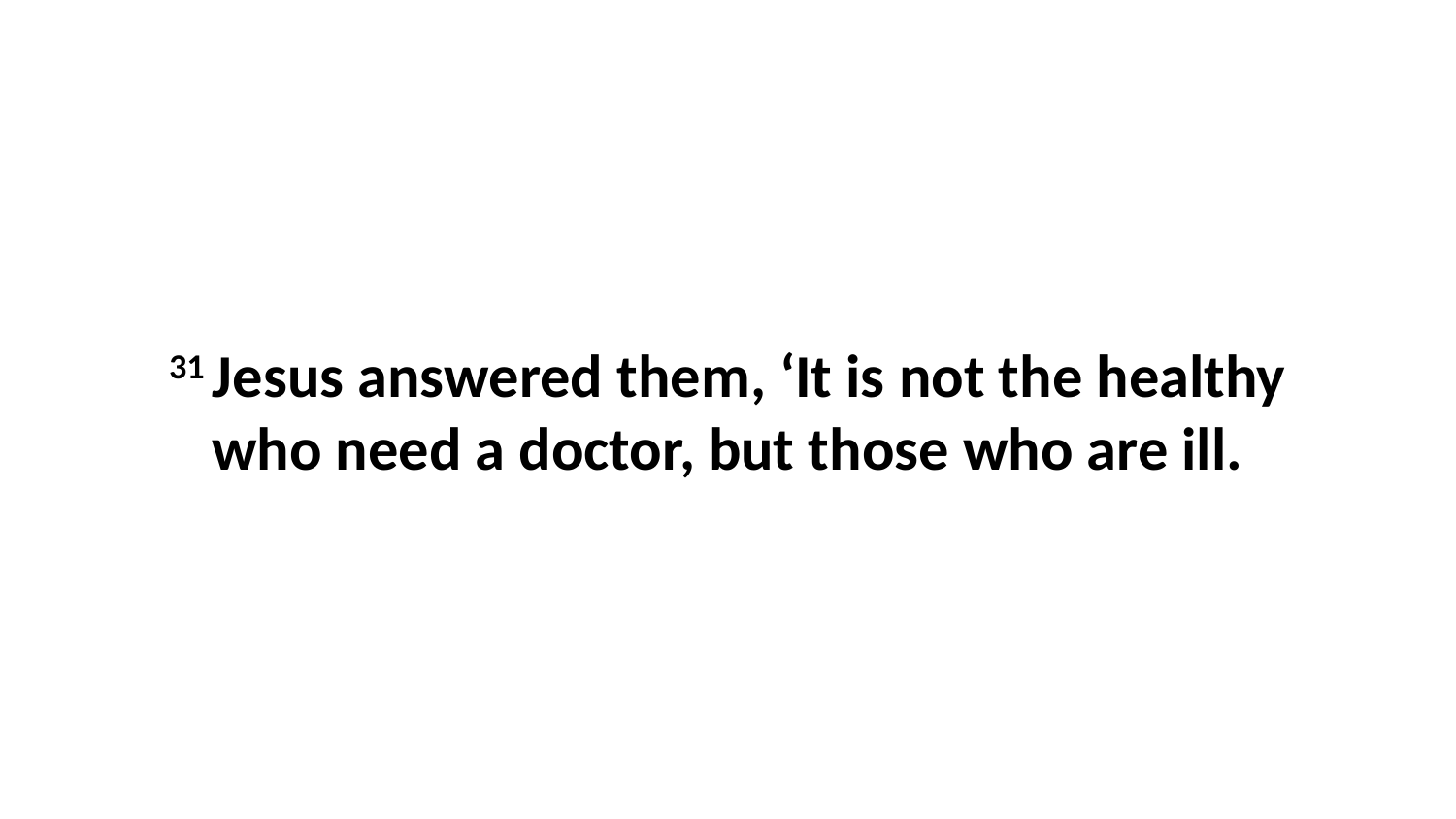

31 Jesus answered them, ‘It is not the healthy who need a doctor, but those who are ill.